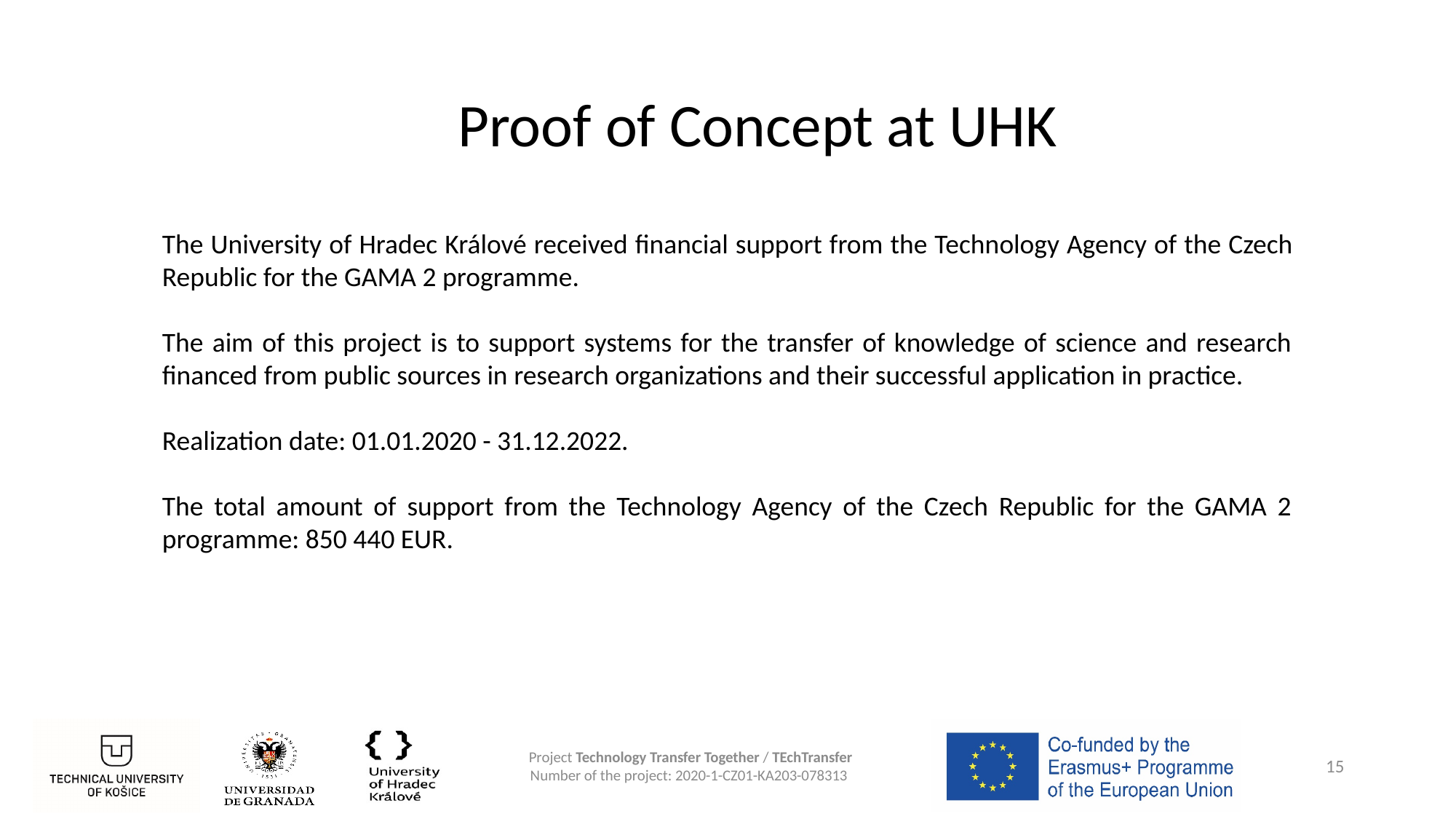

# Proof of Concept at UHK
The University of Hradec Králové received financial support from the Technology Agency of the Czech Republic for the GAMA 2 programme.

The aim of this project is to support systems for the transfer of knowledge of science and research financed from public sources in research organizations and their successful application in practice.

Realization date: 01.01.2020 - 31.12.2022.

The total amount of support from the Technology Agency of the Czech Republic for the GAMA 2 programme: 850 440 EUR.
15
Project Technology Transfer Together / TEchTransfer
Number of the project: 2020-1-CZ01-KA203-078313